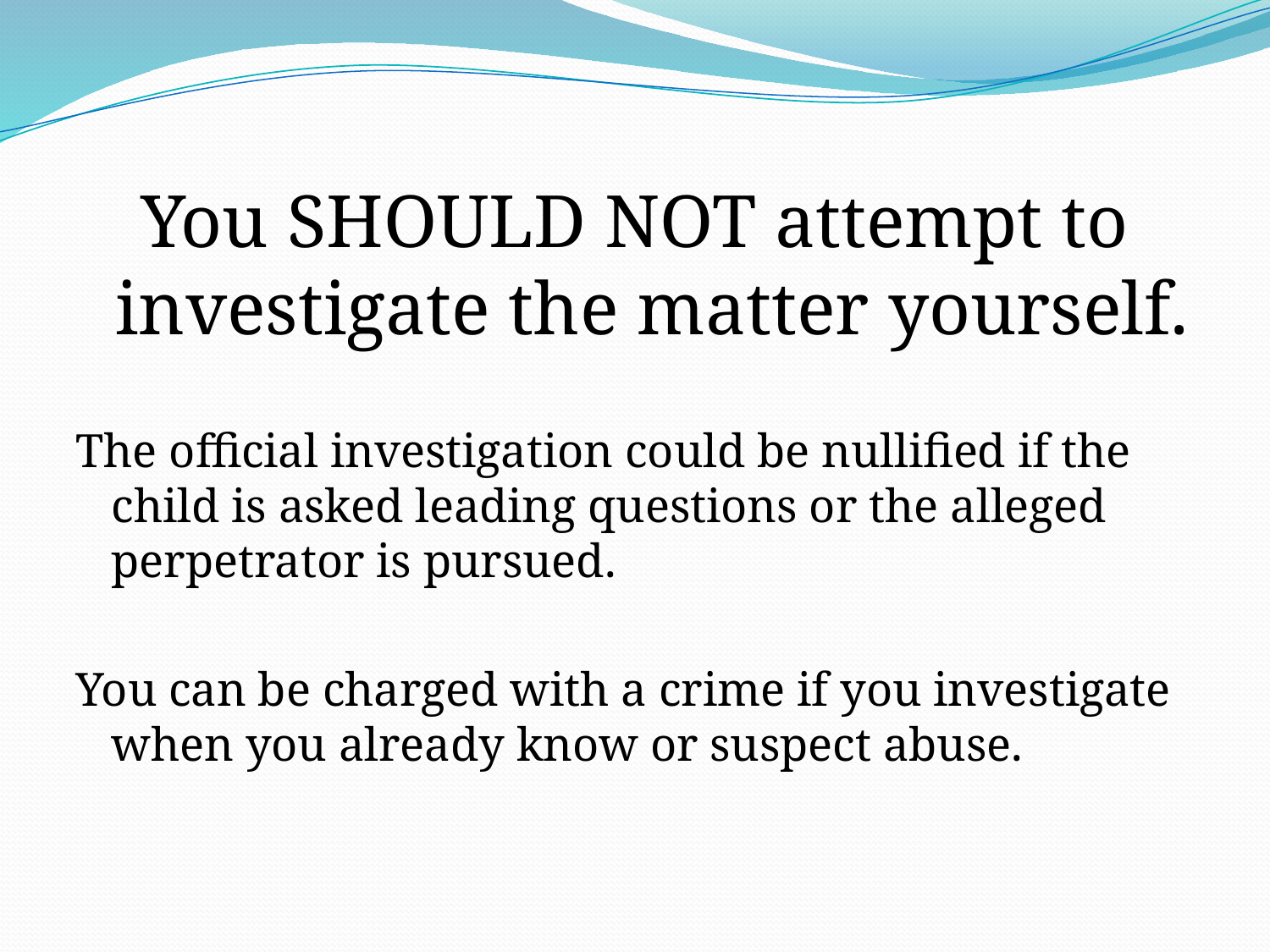

You SHOULD NOT attempt to investigate the matter yourself.

The official investigation could be nullified if the child is asked leading questions or the alleged perpetrator is pursued.

You can be charged with a crime if you investigate when you already know or suspect abuse.